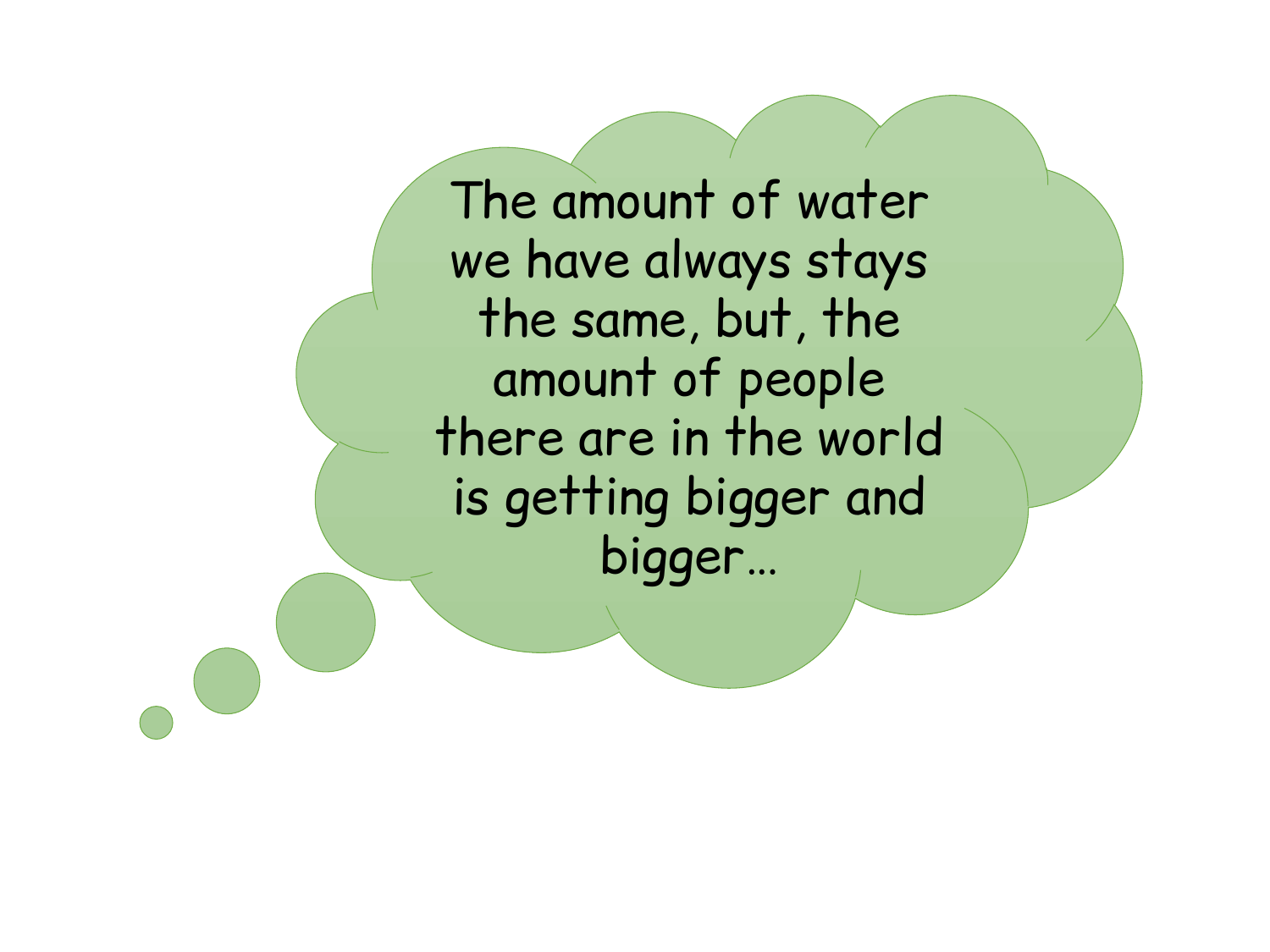

The amount of water we have always stays the same, but, the amount of people there are in the world is getting bigger and bigger…